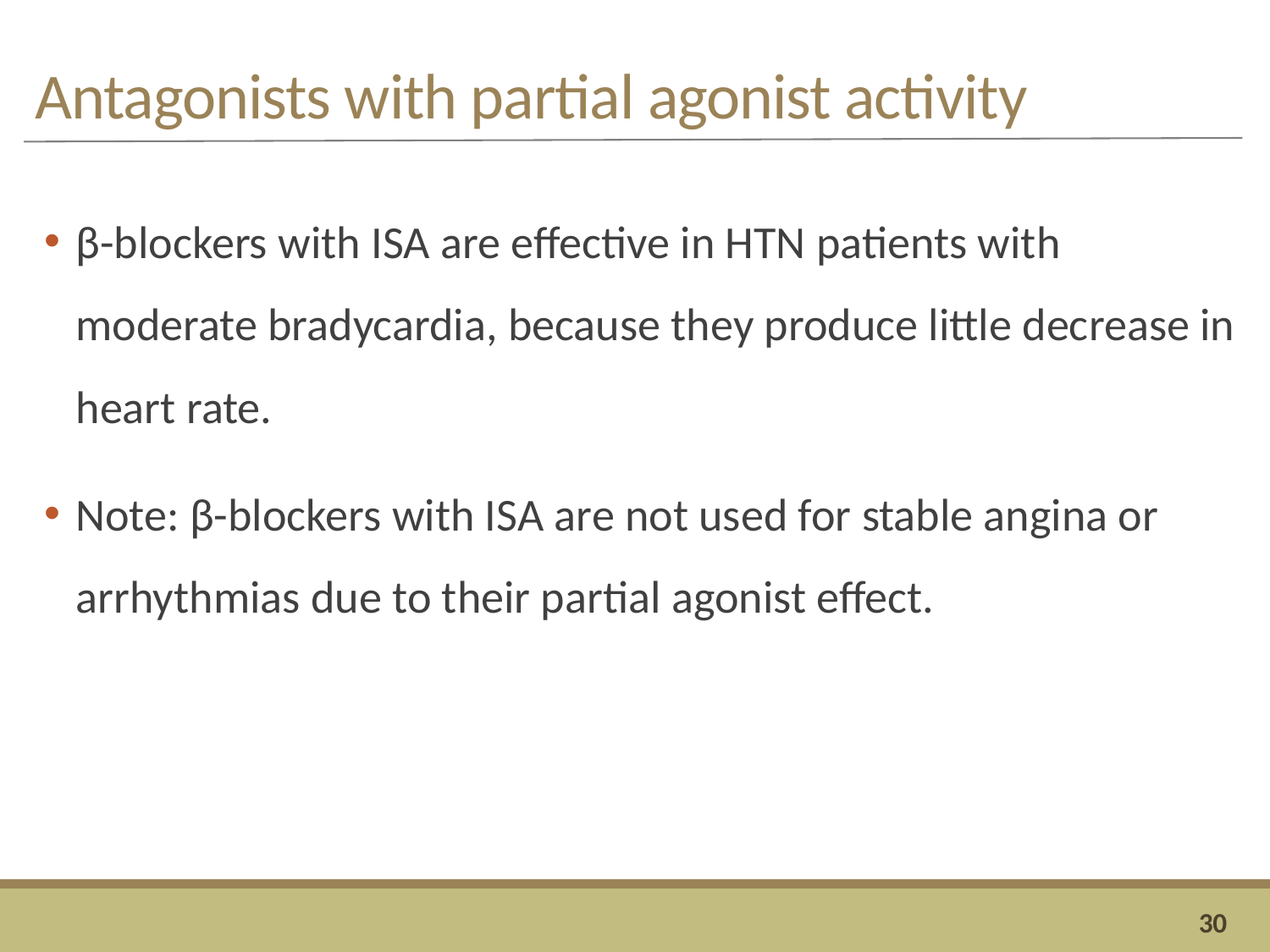

# Antagonists with partial agonist activity
β-blockers with ISA are effective in HTN patients with moderate bradycardia, because they produce little decrease in heart rate.
Note: β-blockers with ISA are not used for stable angina or arrhythmias due to their partial agonist effect.
30